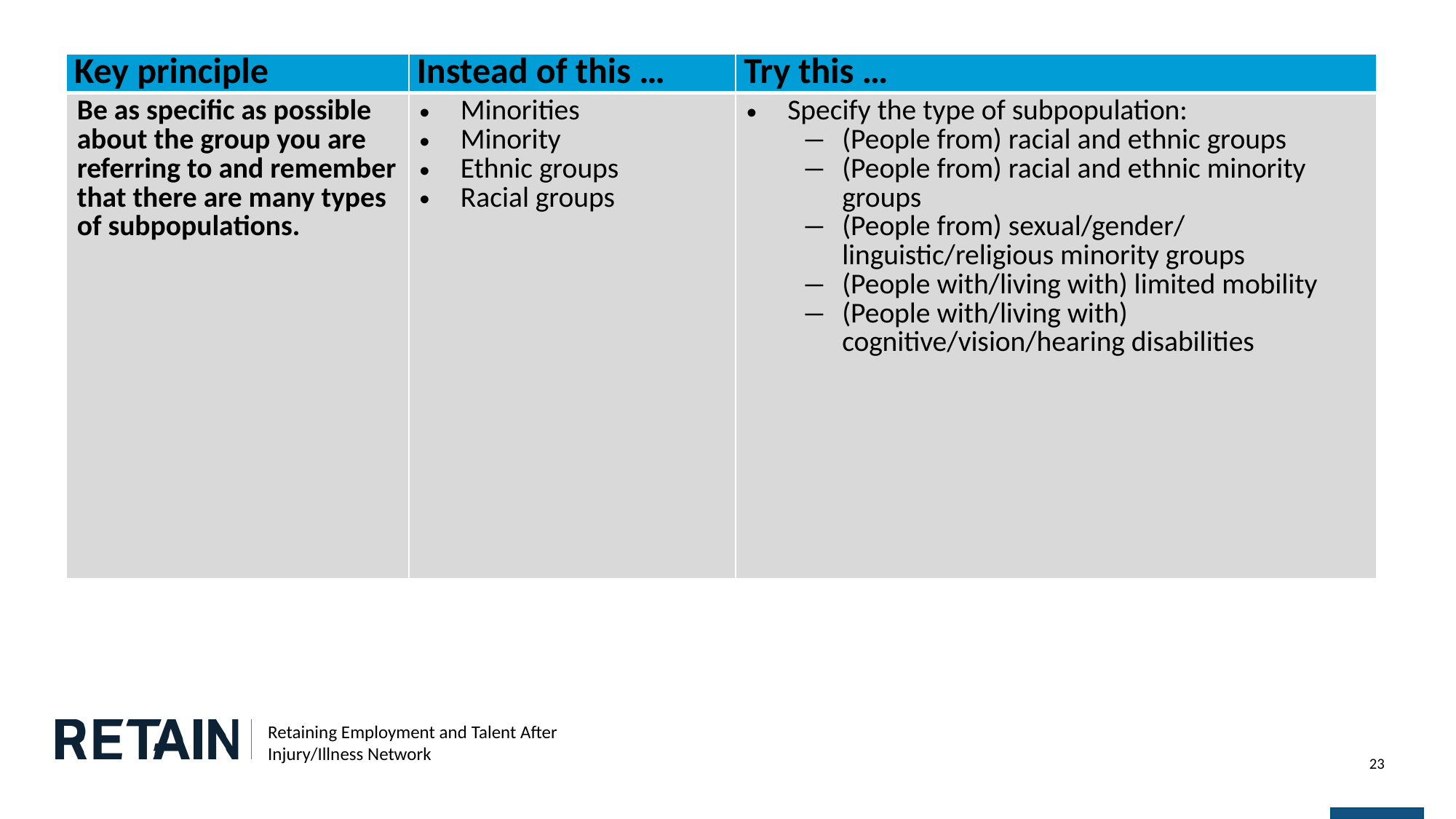

# Key Principle (cont. 6)
| Key principle | Instead of this … | Try this … |
| --- | --- | --- |
| Be as specific as possible about the group you are referring to and remember that there are many types of subpopulations. | Minorities  Minority  Ethnic groups  Racial groups | Specify the type of subpopulation:  (People from) racial and ethnic groups  (People from) racial and ethnic minority groups  (People from) sexual/gender/ linguistic/religious minority groups  (People with/living with) limited mobility (People with/living with) cognitive/vision/hearing disabilities |
23